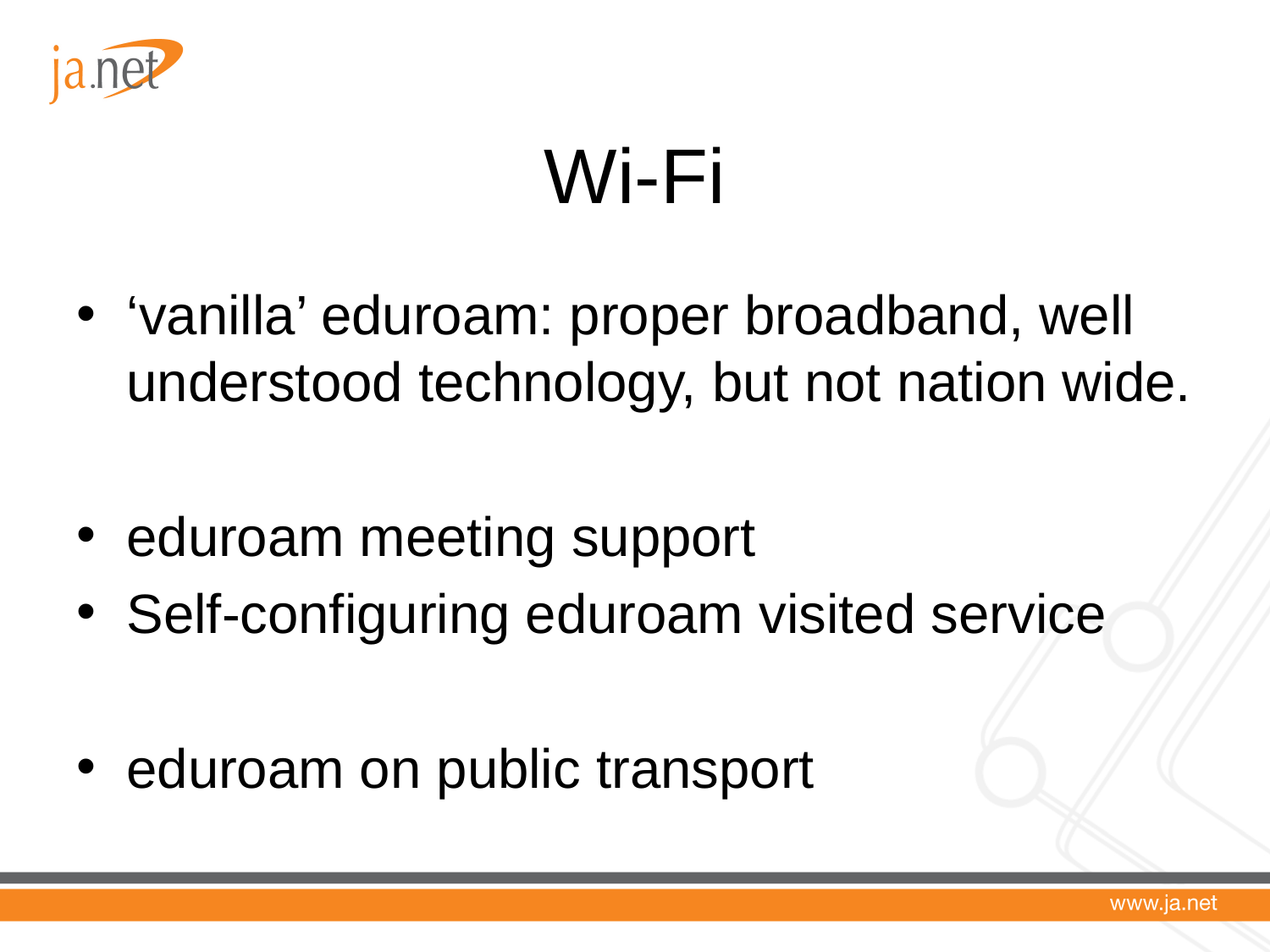

# Wi-Fi
‘vanilla’ eduroam: proper broadband, well understood technology, but not nation wide.

eduroam meeting support
Self-configuring eduroam visited service

eduroam on public transport